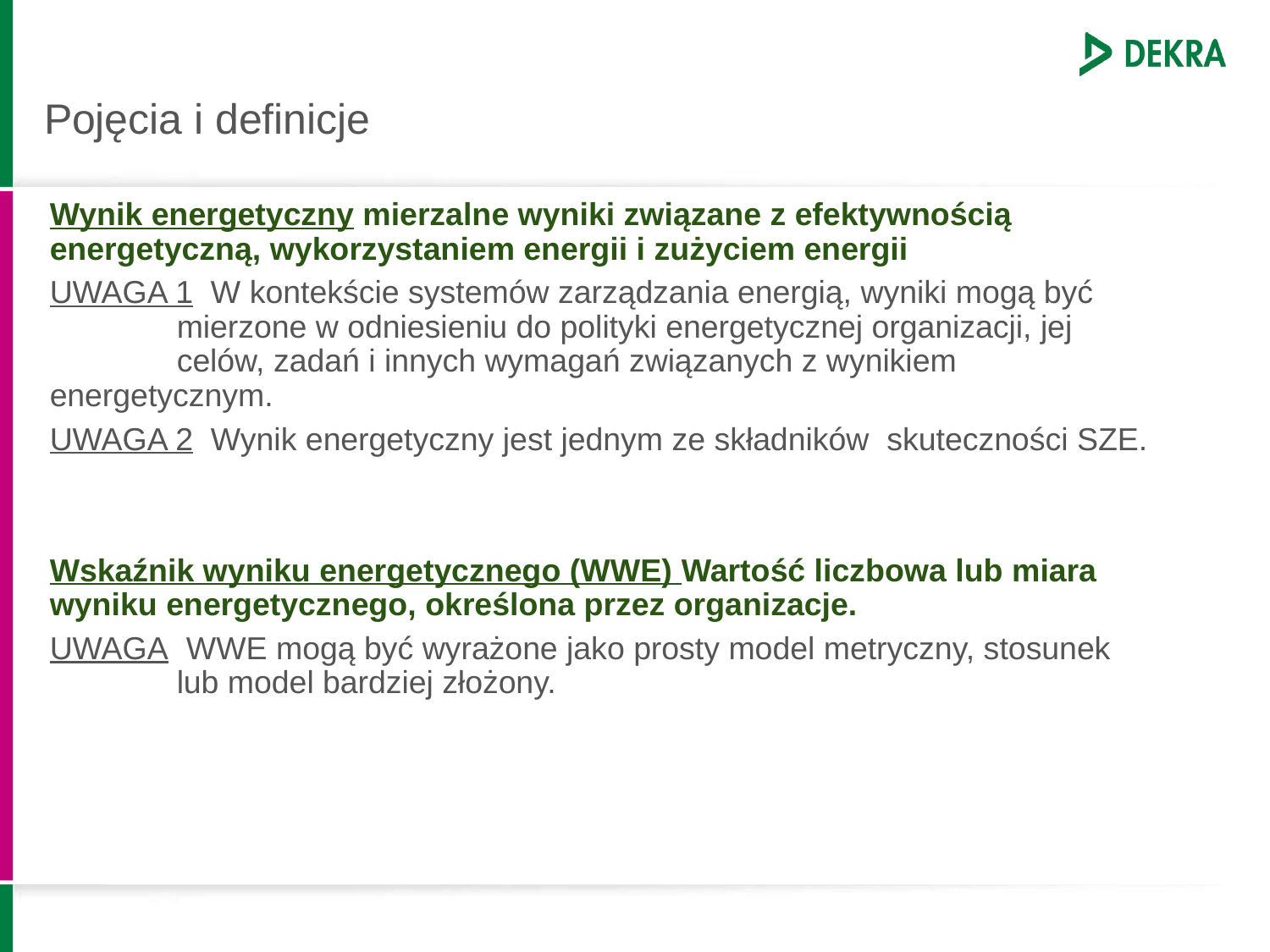

# Pojęcia i definicje
Wynik energetyczny mierzalne wyniki związane z efektywnością energetyczną, wykorzystaniem energii i zużyciem energii
UWAGA 1  W kontekście systemów zarządzania energią, wyniki mogą być 	mierzone w odniesieniu do polityki energetycznej organizacji, jej 	celów, zadań i innych wymagań związanych z wynikiem 	energetycznym.
UWAGA 2  Wynik energetyczny jest jednym ze składników  skuteczności SZE.

Wskaźnik wyniku energetycznego (WWE) Wartość liczbowa lub miara wyniku energetycznego, określona przez organizacje.
UWAGA  WWE mogą być wyrażone jako prosty model metryczny, stosunek 	lub model bardziej złożony.